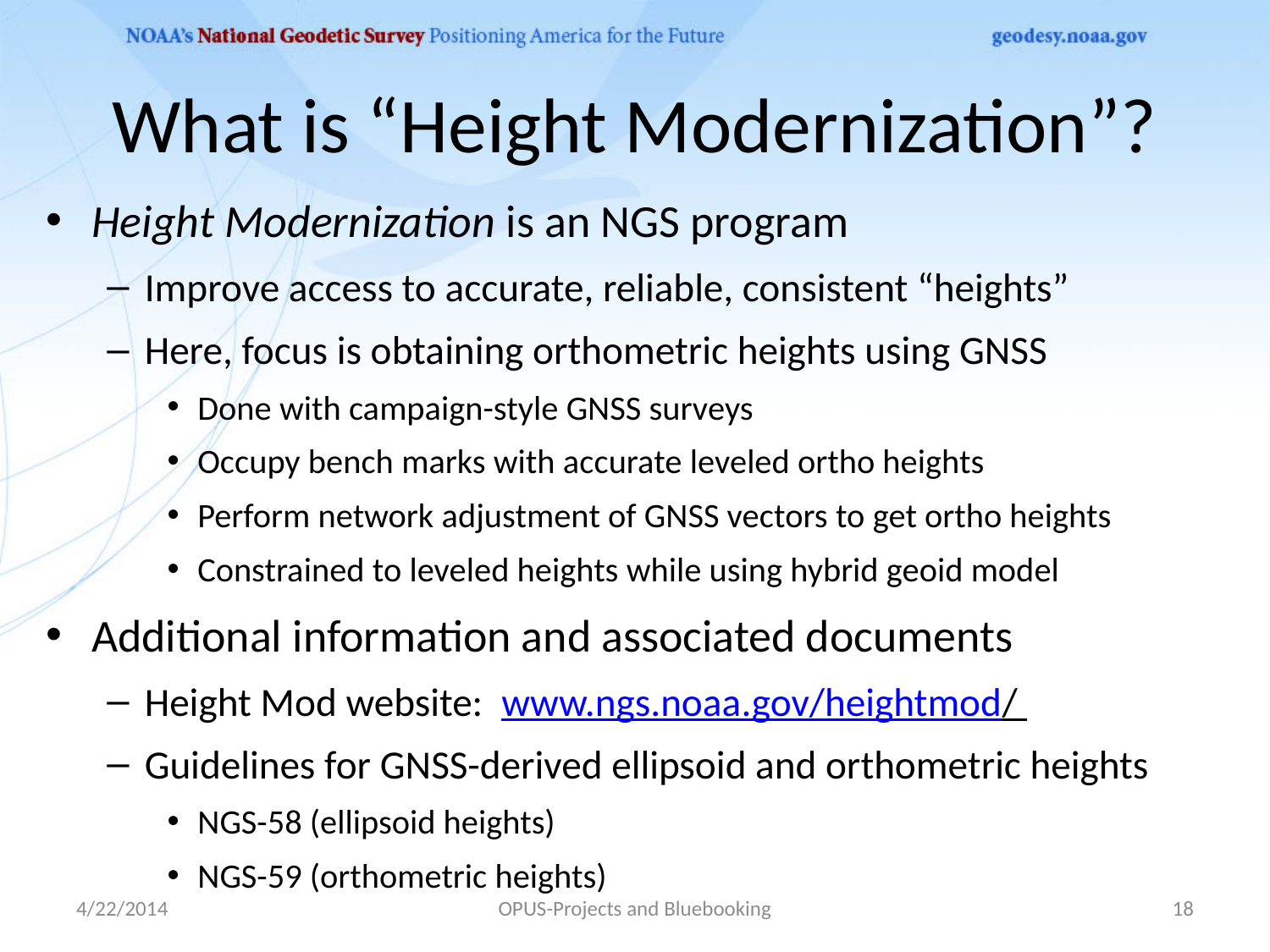

# What is “Height Modernization”?
Height Modernization is an NGS program
Improve access to accurate, reliable, consistent “heights”
Here, focus is obtaining orthometric heights using GNSS
Done with campaign-style GNSS surveys
Occupy bench marks with accurate leveled ortho heights
Perform network adjustment of GNSS vectors to get ortho heights
Constrained to leveled heights while using hybrid geoid model
Additional information and associated documents
Height Mod website:  www.ngs.noaa.gov/heightmod/
Guidelines for GNSS-derived ellipsoid and orthometric heights
NGS-58 (ellipsoid heights)
NGS-59 (orthometric heights)

4/22/2014
OPUS-Projects and Bluebooking
18